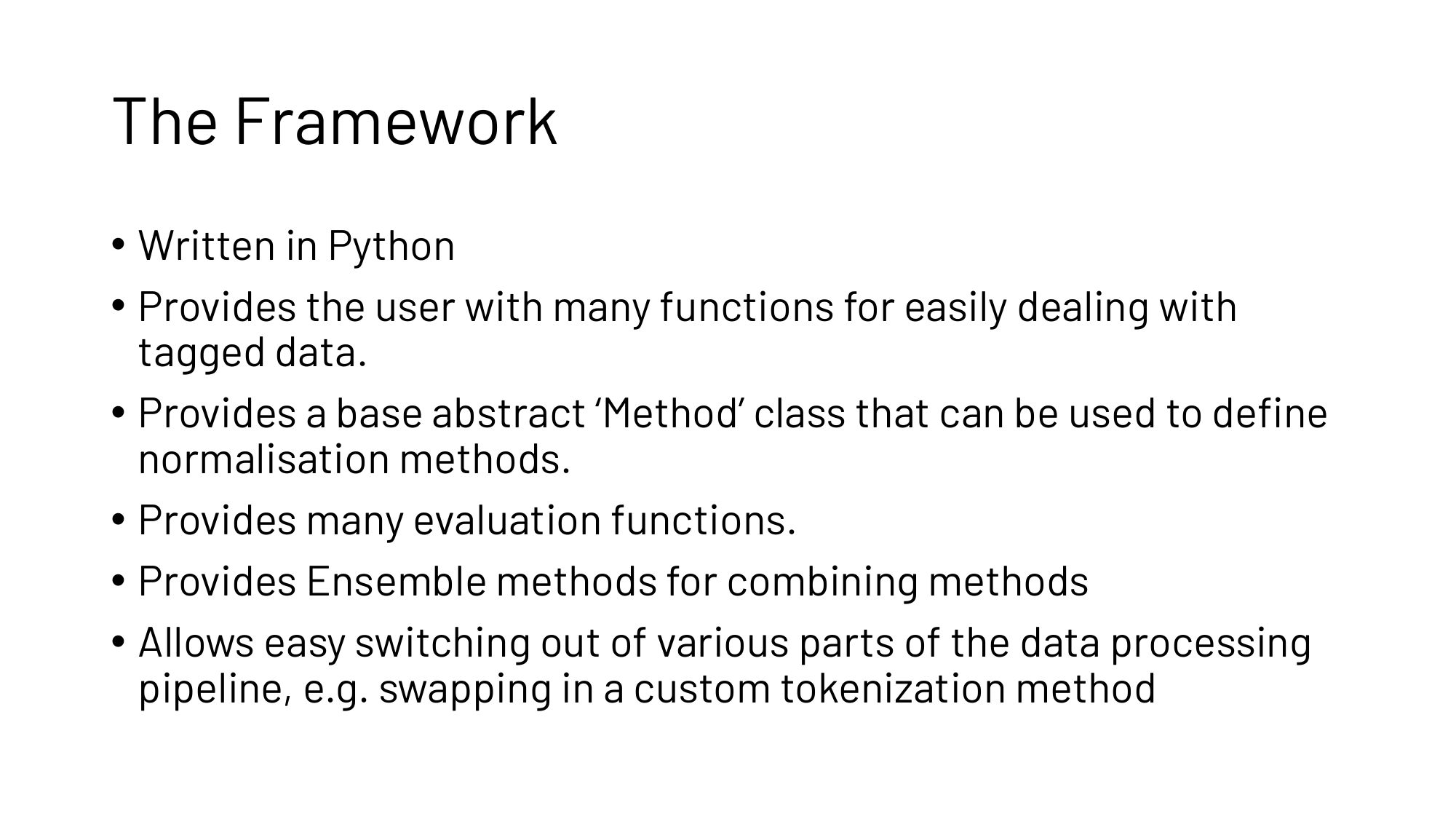

# The Framework
Written in Python
Provides the user with many functions for easily dealing with tagged data.
Provides a base abstract ‘Method’ class that can be used to define normalisation methods.
Provides many evaluation functions.
Provides Ensemble methods for combining methods
Allows easy switching out of various parts of the data processing pipeline, e.g. swapping in a custom tokenization method